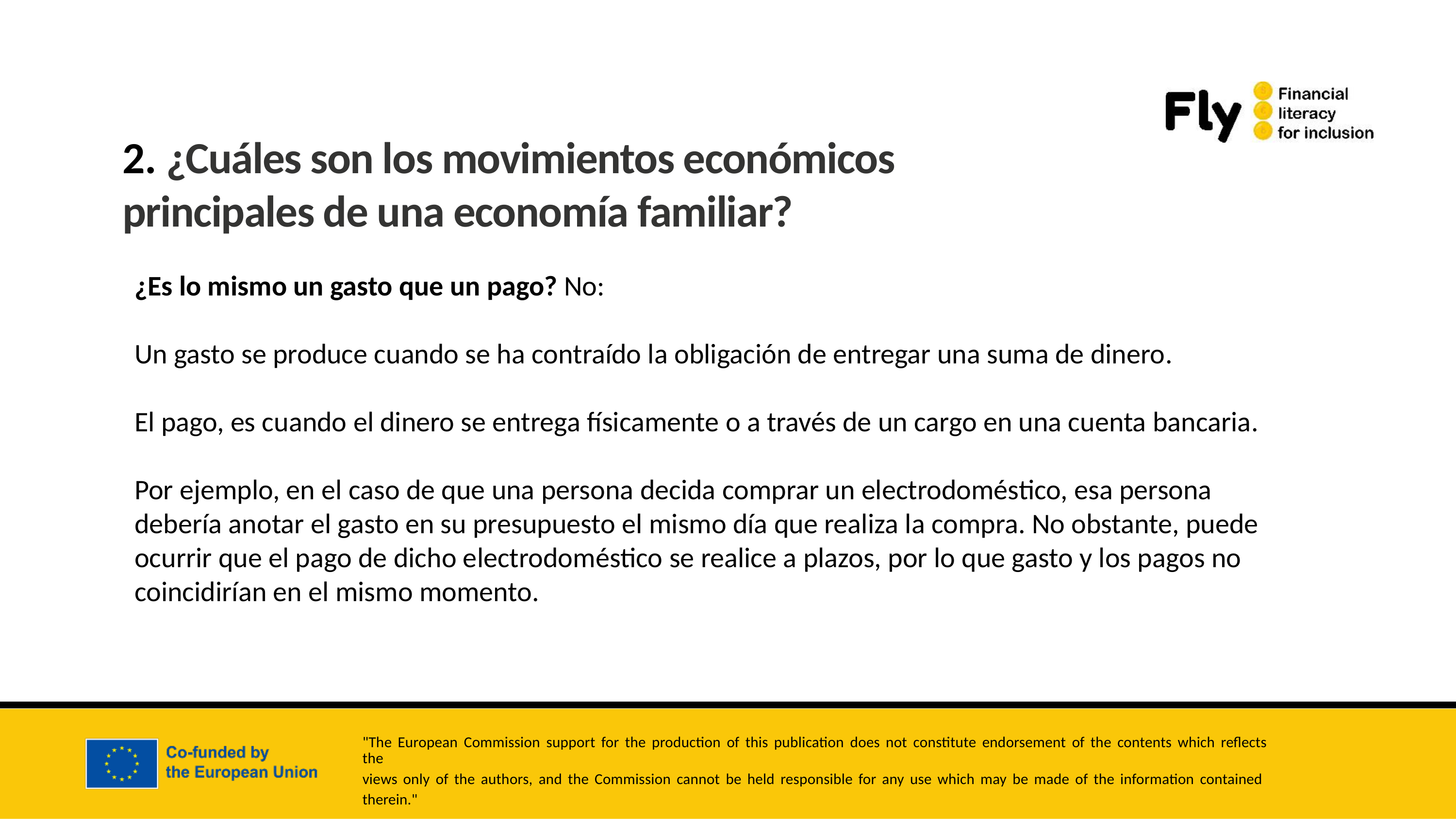

2. ¿Cuáles son los movimientos económicos principales de una economía familiar?
¿Es lo mismo un gasto que un pago? No:

Un gasto se produce cuando se ha contraído la obligación de entregar una suma de dinero.

El pago, es cuando el dinero se entrega físicamente o a través de un cargo en una cuenta bancaria.

Por ejemplo, en el caso de que una persona decida comprar un electrodoméstico, esa persona debería anotar el gasto en su presupuesto el mismo día que realiza la compra. No obstante, puede ocurrir que el pago de dicho electrodoméstico se realice a plazos, por lo que gasto y los pagos no coincidirían en el mismo momento.